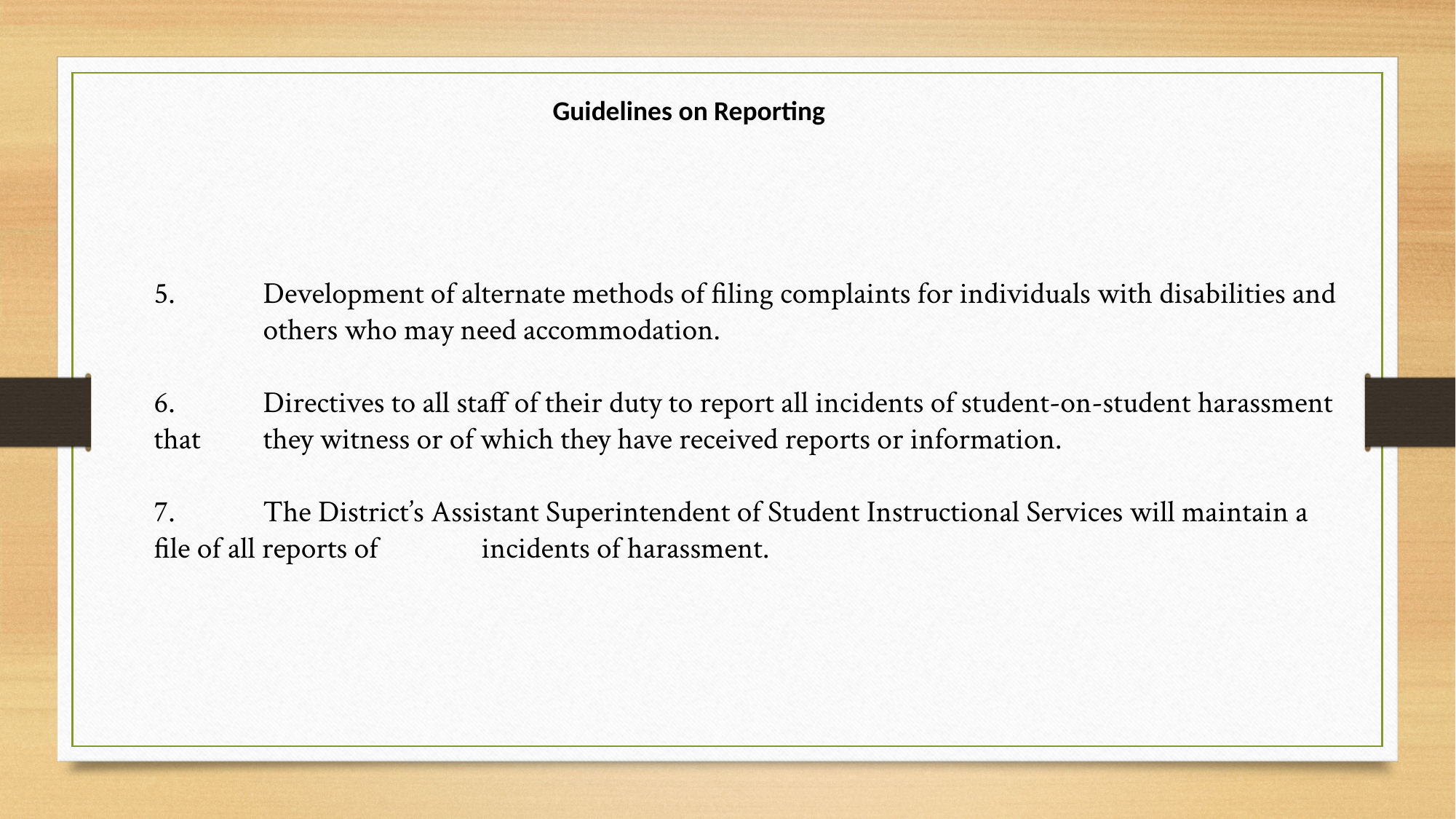

Guidelines on Reporting
5. 	Development of alternate methods of filing complaints for individuals with disabilities and 	others who may need accommodation.

6. 	Directives to all staff of their duty to report all incidents of student-on-student harassment that 	they witness or of which they have received reports or information.

7. 	The District’s Assistant Superintendent of Student Instructional Services will maintain a file of all reports of 	incidents of harassment.